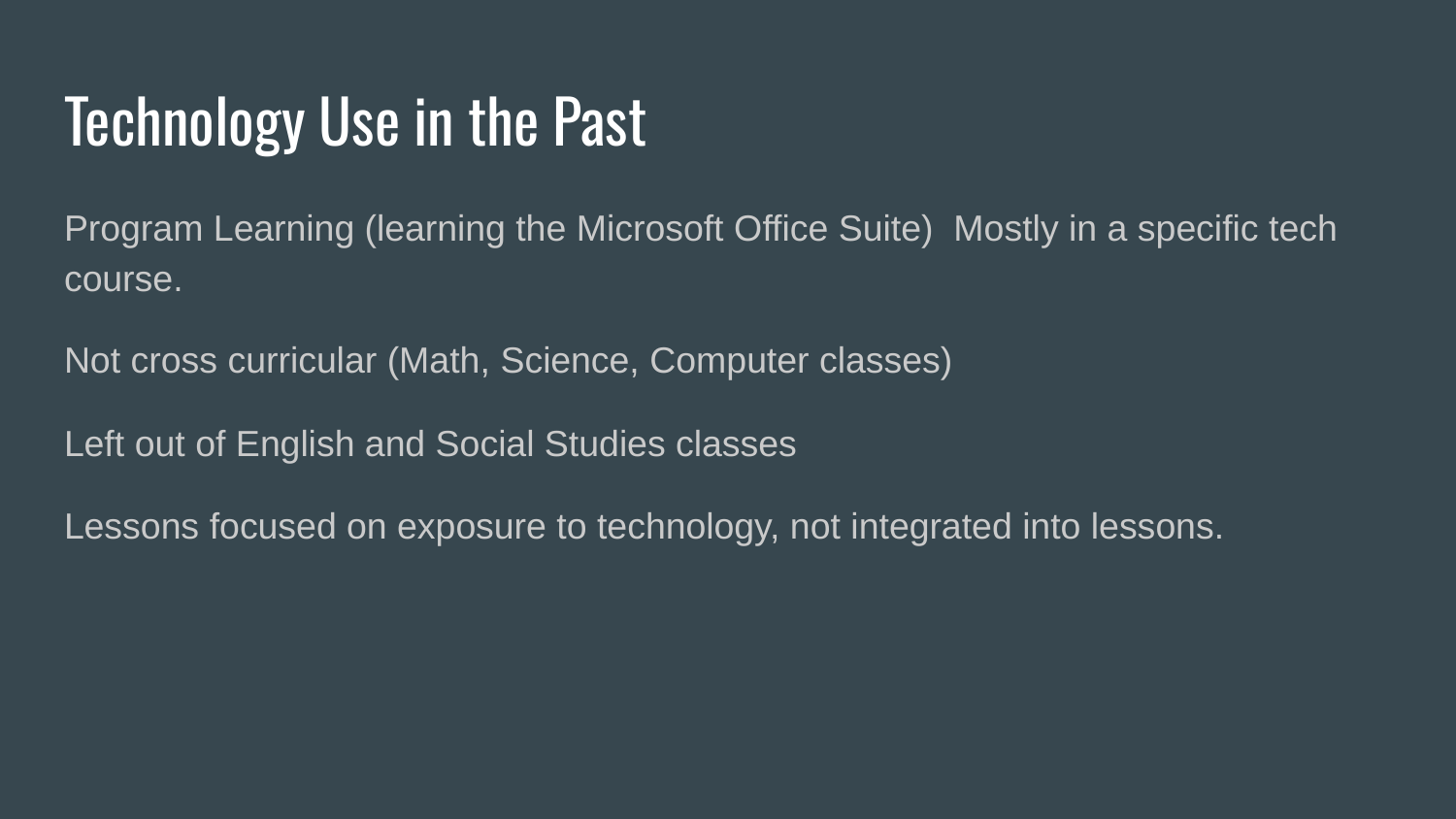

# Technology Use in the Past
Program Learning (learning the Microsoft Office Suite)  Mostly in a specific tech course.
Not cross curricular (Math, Science, Computer classes)
Left out of English and Social Studies classes
Lessons focused on exposure to technology, not integrated into lessons.